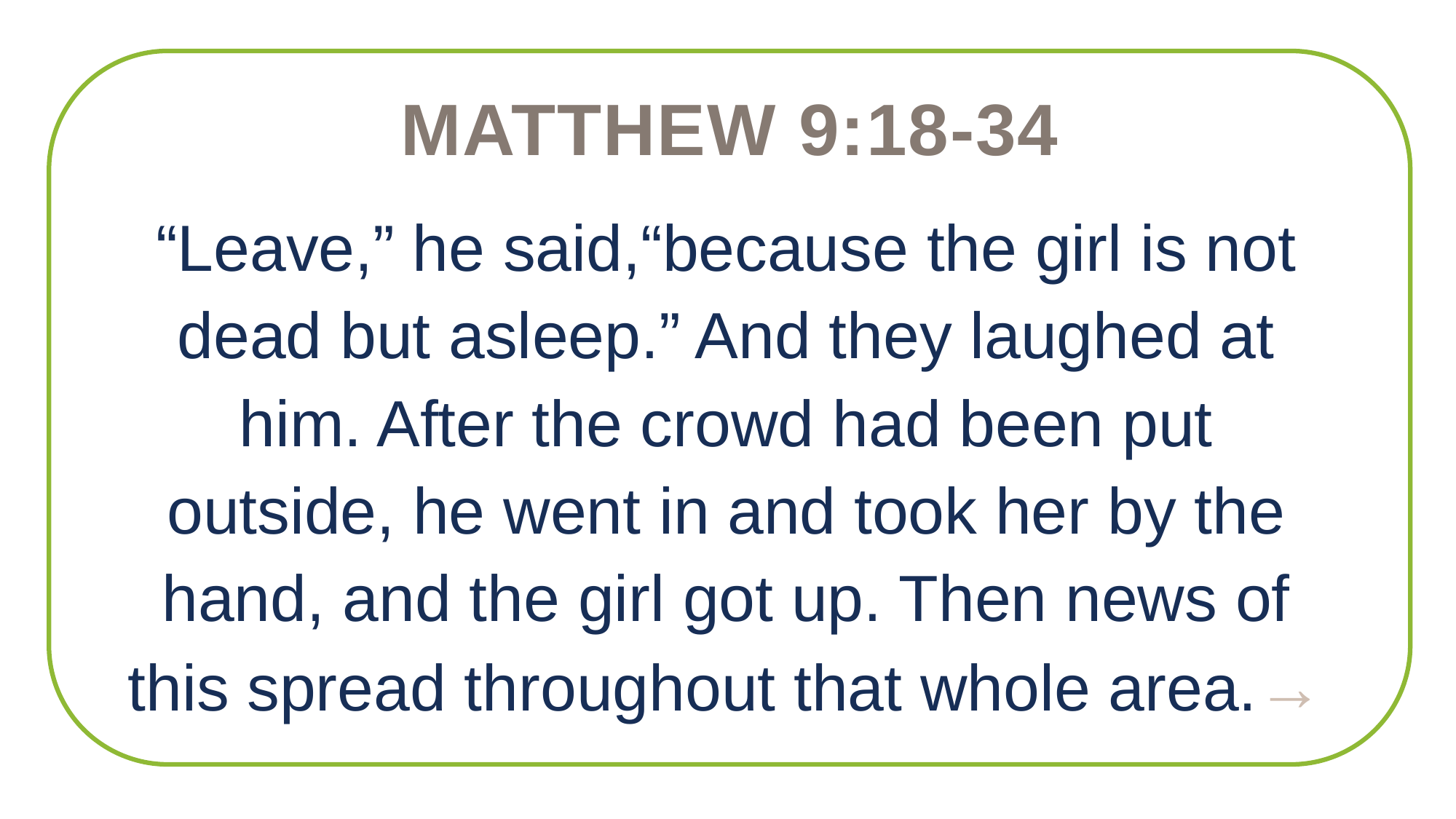

Matthew 9:18-34
“Leave,” he said,“because the girl is not dead but asleep.” And they laughed at him. After the crowd had been put outside, he went in and took her by the hand, and the girl got up. Then news of this spread throughout that whole area.→